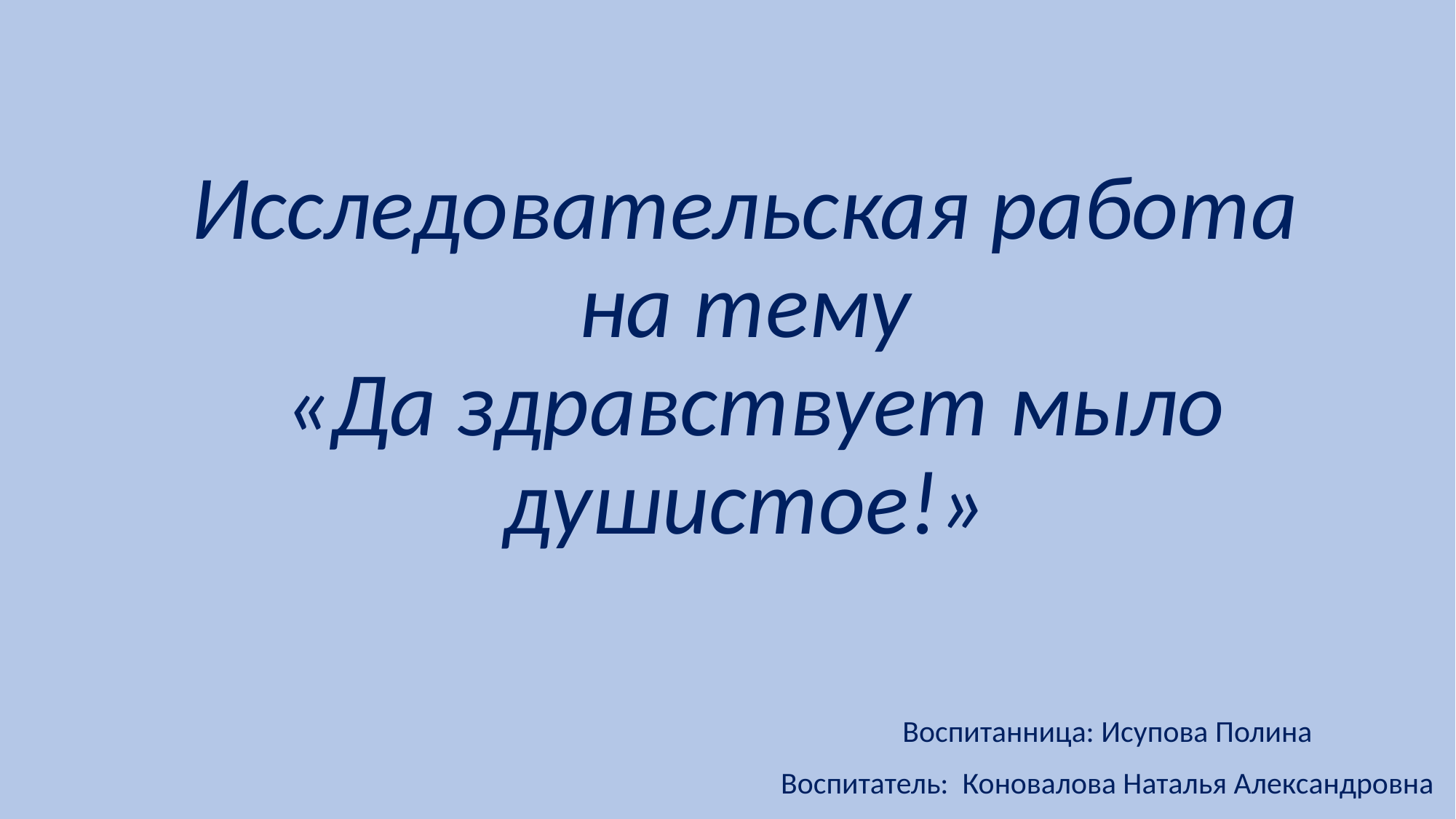

# Исследовательская работа на тему «Да здравствует мыло душистое!»
Воспитанница: Исупова Полина
Воспитатель:  Коновалова Наталья Александровна